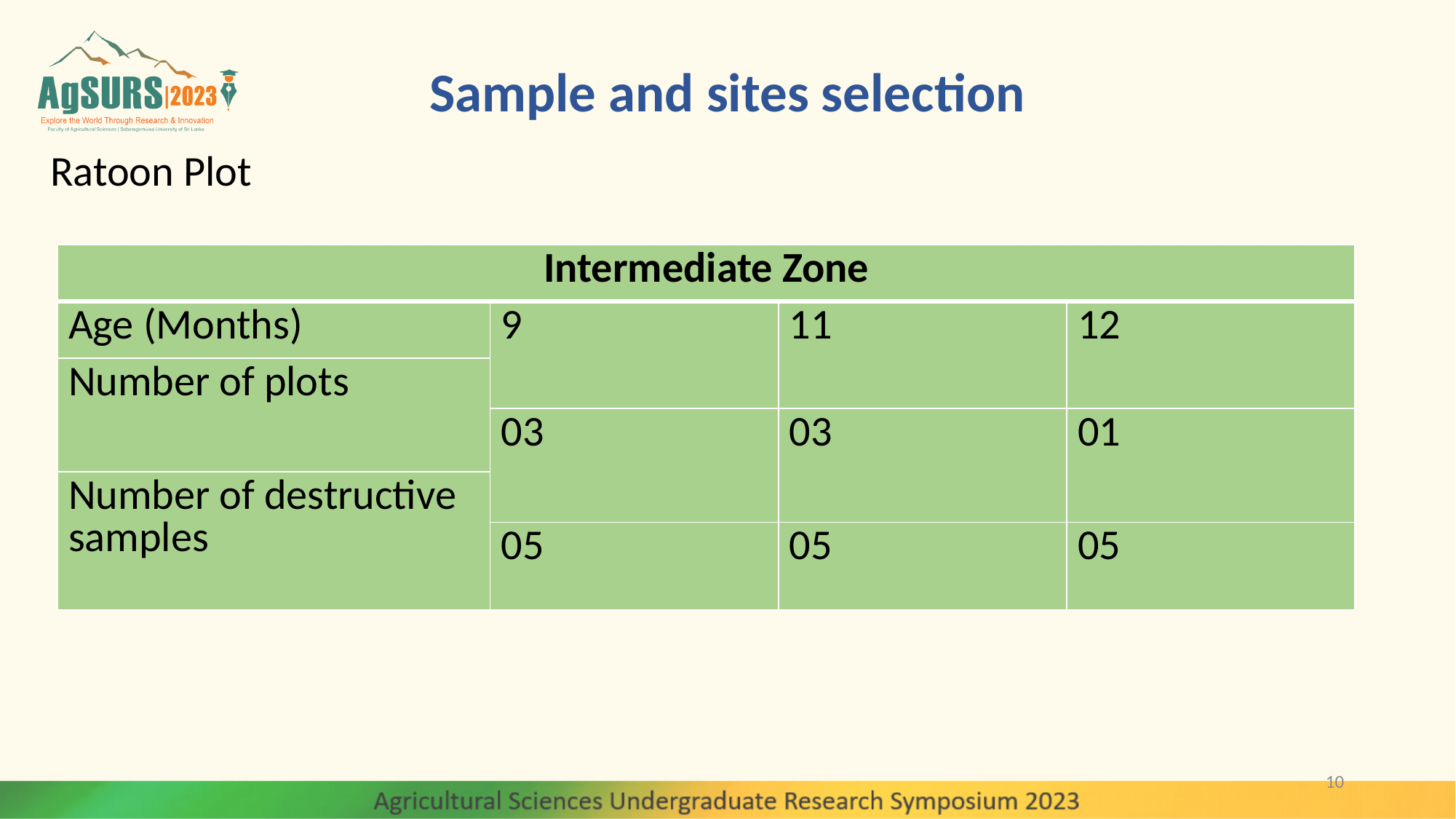

# Sample and sites selection
Ratoon Plot

| Intermediate Zone |  |  |  |
| --- | --- | --- | --- |
| Age (Months) | 9 | 11 | 12 |
| Number of plots |  |  |  |
|  | 03 | 03 | 01 |
| Number of destructive samples |  |  |  |
|  | 05 | 05 | 05 |
10